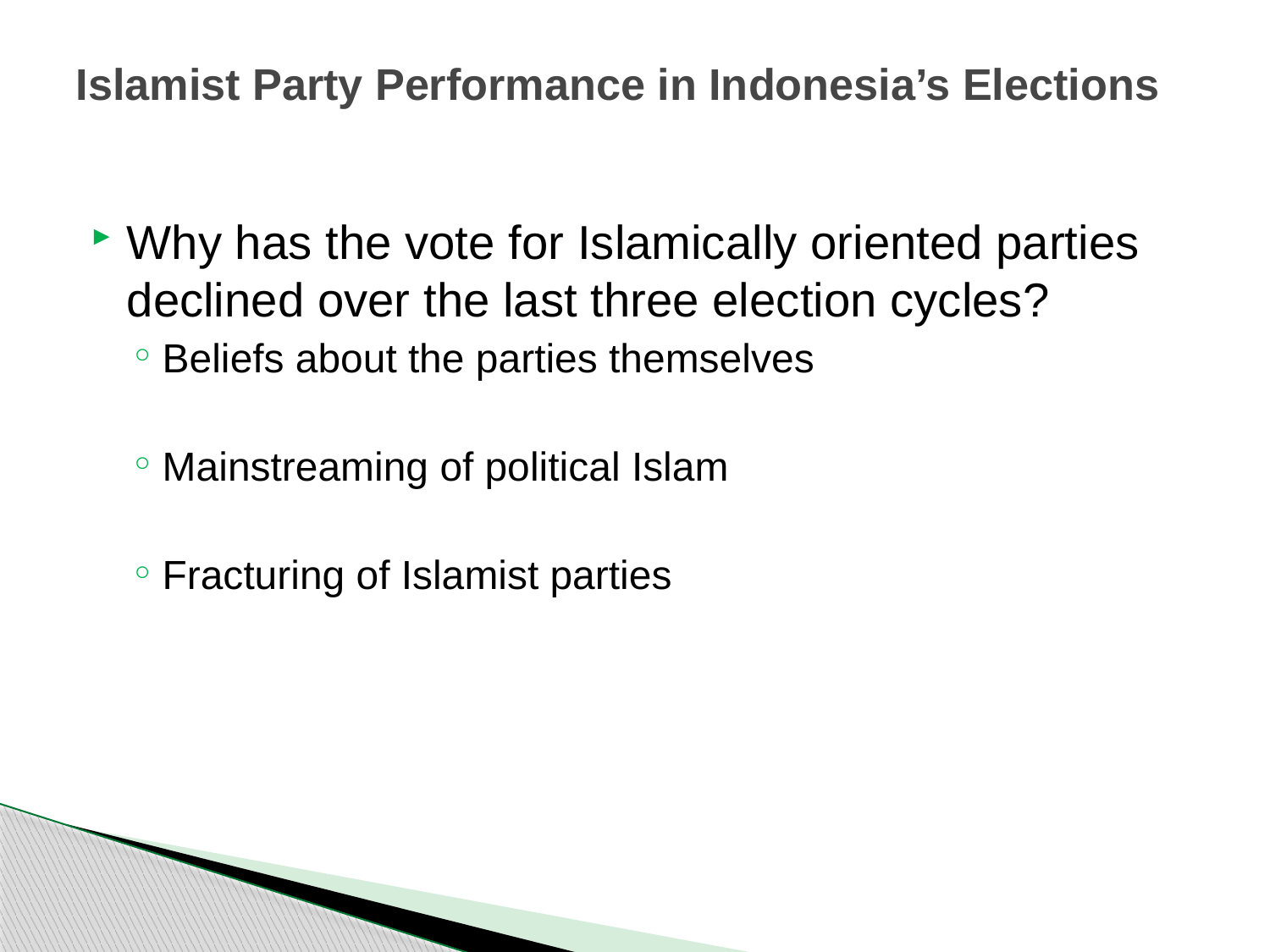

# Islamist Party Performance in Indonesia’s Elections
Why has the vote for Islamically oriented parties declined over the last three election cycles?
Beliefs about the parties themselves

Mainstreaming of political Islam

Fracturing of Islamist parties